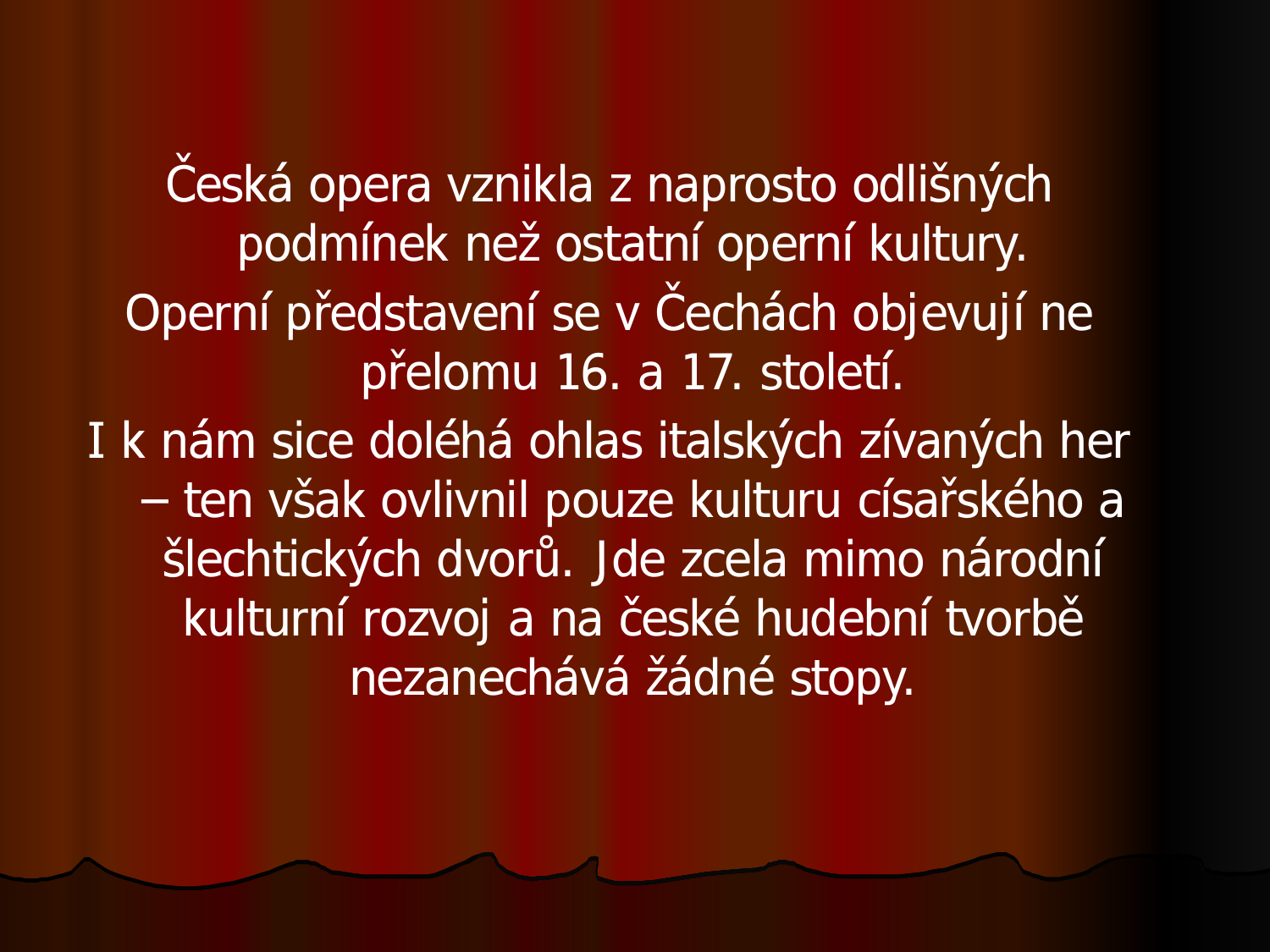

Česká opera vznikla z naprosto odlišných podmínek než ostatní operní kultury.
Operní představení se v Čechách objevují ne přelomu 16. a 17. století.
I k nám sice doléhá ohlas italských zívaných her – ten však ovlivnil pouze kulturu císařského a šlechtických dvorů. Jde zcela mimo národní kulturní rozvoj a na české hudební tvorbě nezanechává žádné stopy.